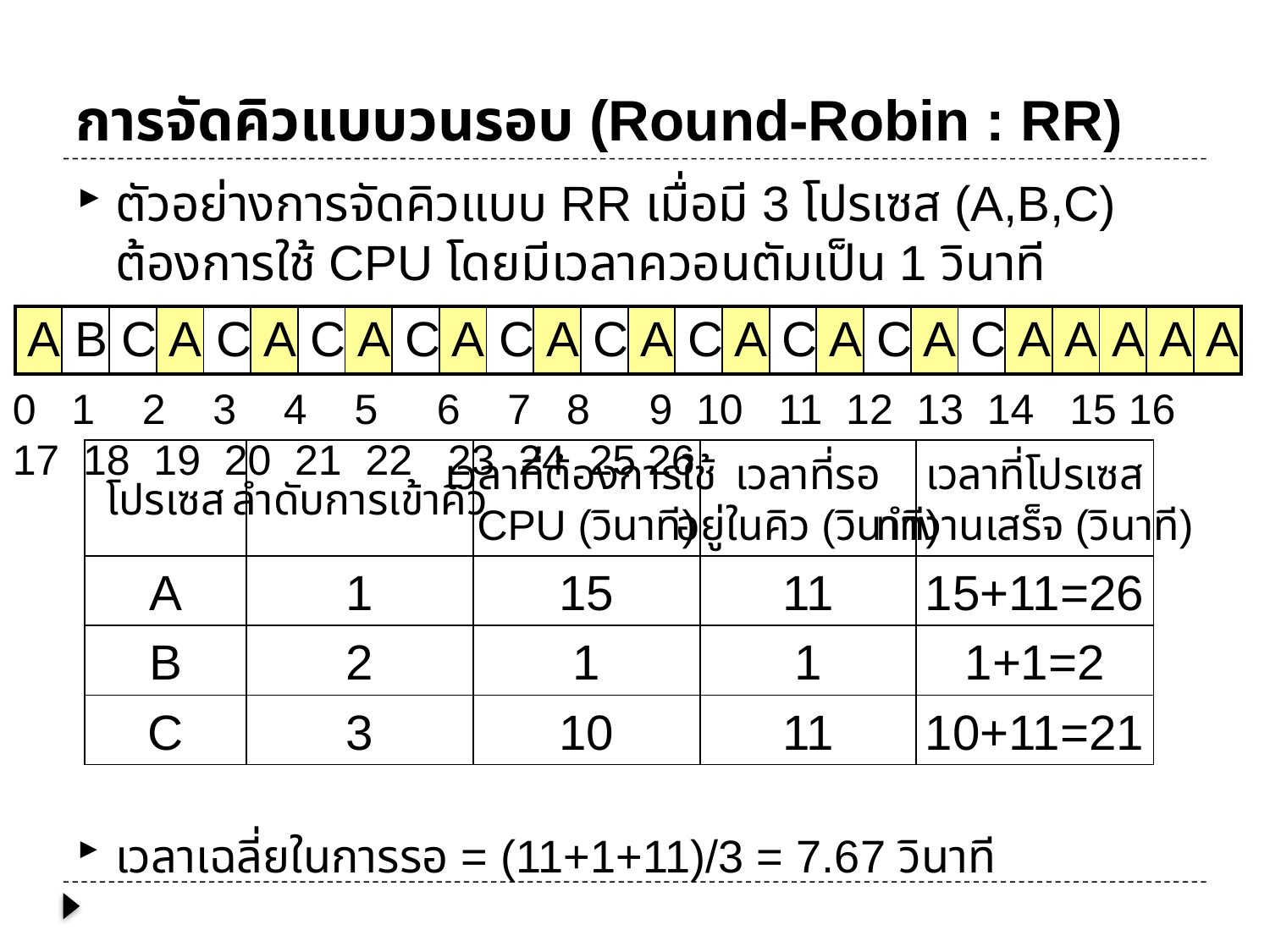

# การจัดคิวแบบวนรอบ (Round-Robin : RR)
ตัวอย่างการจัดคิวแบบ RR เมื่อมี 3 โปรเซส (A,B,C) ต้องการใช้ CPU โดยมีเวลาควอนตัมเป็น 1 วินาที

เวลาเฉลี่ยในการรอ = (11+1+11)/3 = 7.67 วินาที
| A | B | C | A | C | A | C | A | C | A | C | A | C | A | C | A | C | A | C | A | C | A | A | A | A | A |
| --- | --- | --- | --- | --- | --- | --- | --- | --- | --- | --- | --- | --- | --- | --- | --- | --- | --- | --- | --- | --- | --- | --- | --- | --- | --- |
0   1    2    3    4    5     6    7   8     9  10   11  12  13  14   15 16   17  18  19  20  21  22   23  24  25 26
โปรเซส
ลำดับการเข้าคิว
เวลาที่ต้องการใช้
CPU (วินาที)
เวลาที่รอ
อยู่ในคิว (วินาที)
เวลาที่โปรเซส
ทำงานเสร็จ (วินาที)
A
1
15
11
15+11=26
B
2
1
1
1+1=2
C
3
10
11
10+11=21